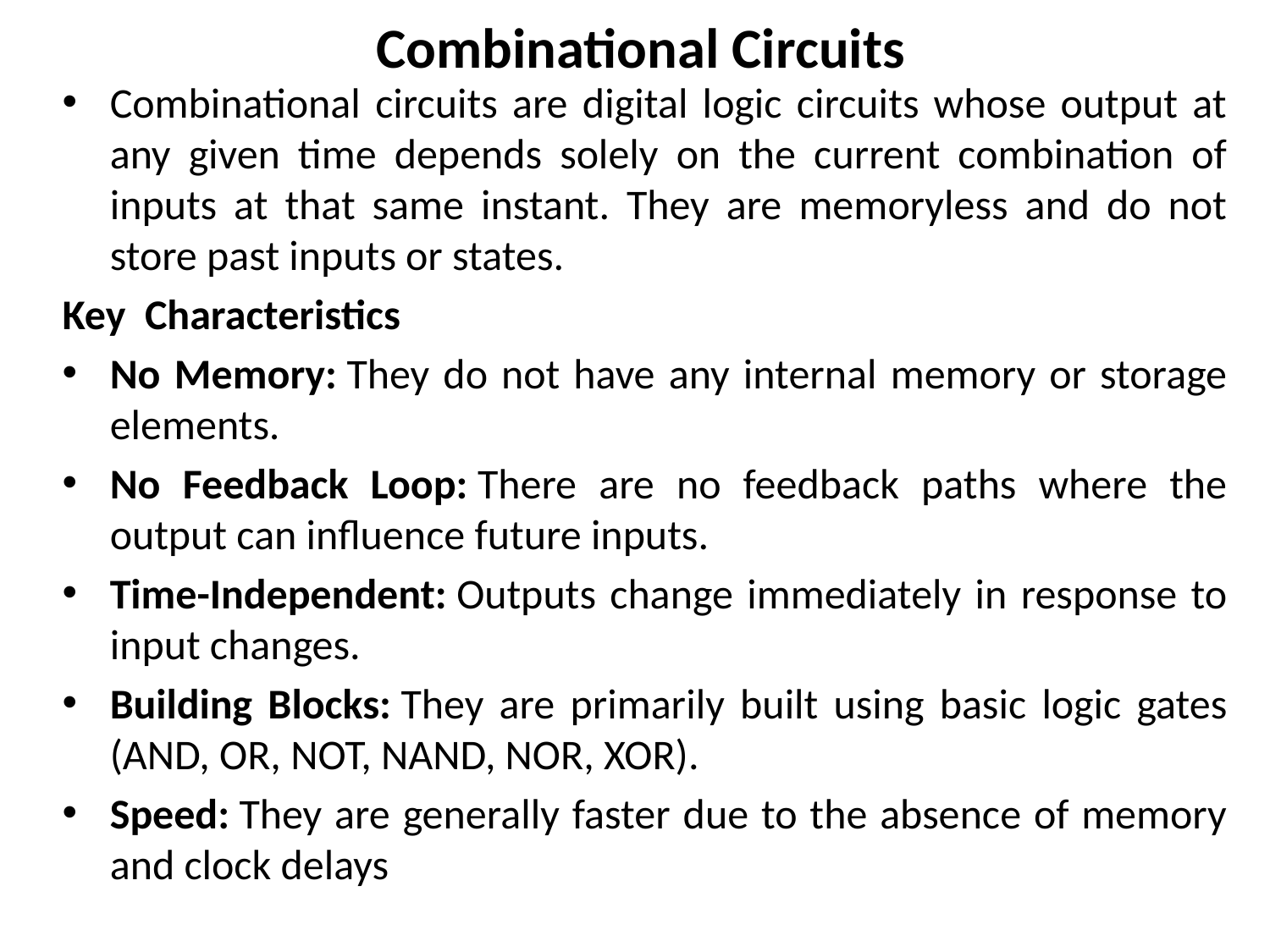

# Combinational Circuits
Combinational circuits are digital logic circuits whose output at any given time depends solely on the current combination of inputs at that same instant. They are memoryless and do not store past inputs or states.
Key  Characteristics
No Memory: They do not have any internal memory or storage elements.
No Feedback Loop: There are no feedback paths where the output can influence future inputs.
Time-Independent: Outputs change immediately in response to input changes.
Building Blocks: They are primarily built using basic logic gates (AND, OR, NOT, NAND, NOR, XOR).
Speed: They are generally faster due to the absence of memory and clock delays